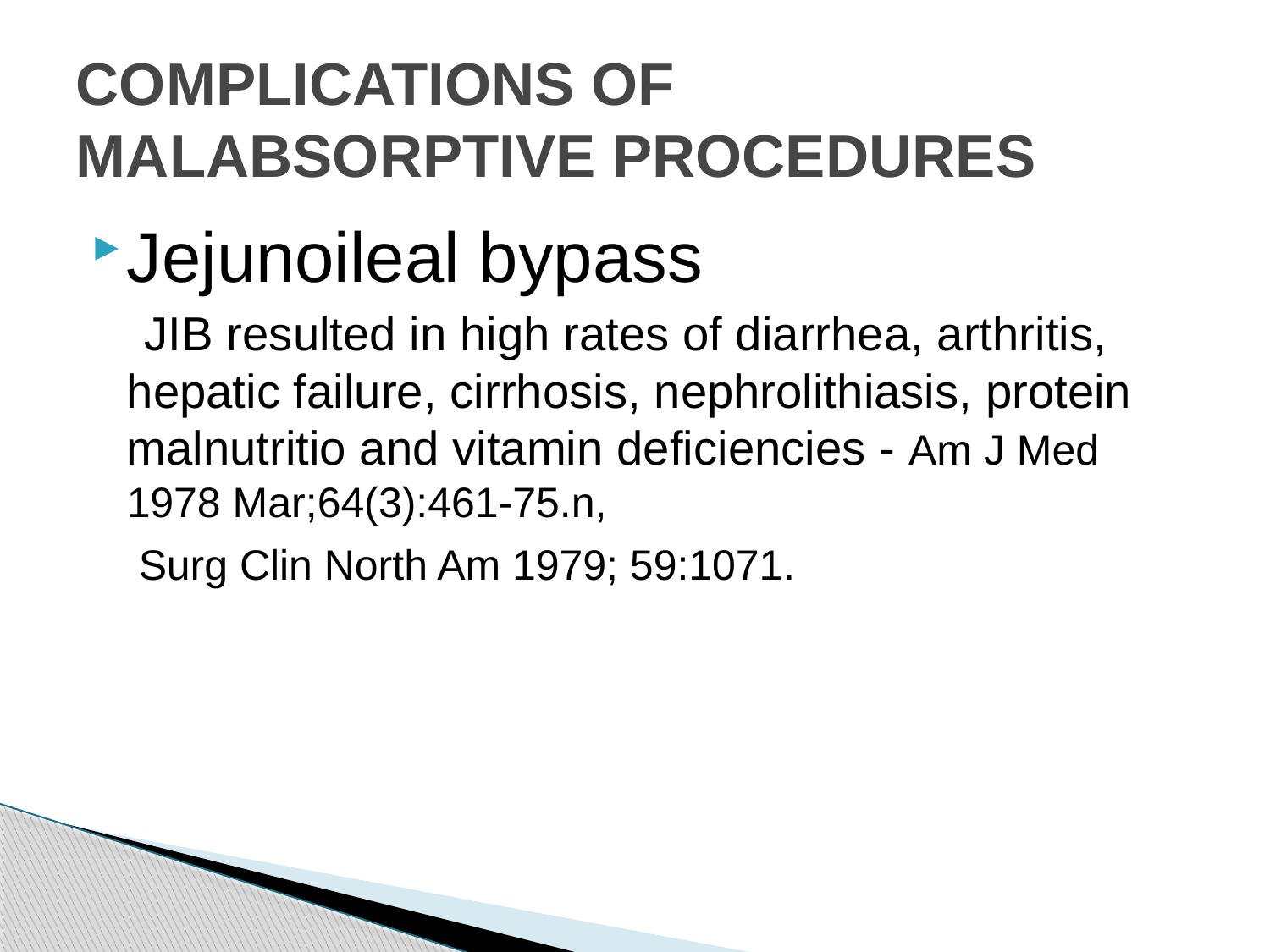

# COMPLICATIONS OF MALABSORPTIVE PROCEDURES
Jejunoileal bypass
    JIB resulted in high rates of diarrhea, arthritis, hepatic failure, cirrhosis, nephrolithiasis, protein malnutritio and vitamin deficiencies - Am J Med 1978 Mar;64(3):461-75.n,
    Surg Clin North Am 1979; 59:1071.